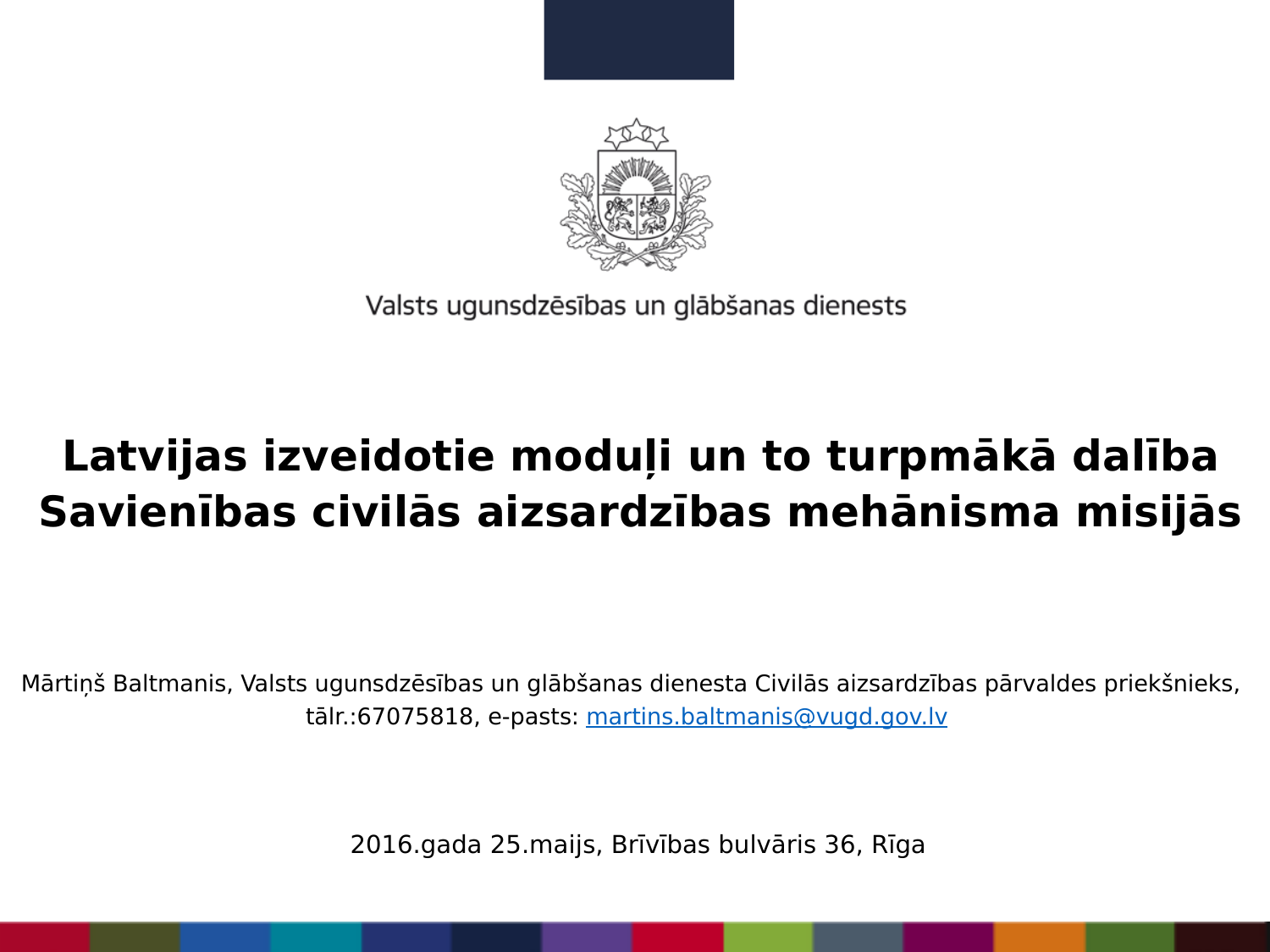

Latvijas izveidotie moduļi un to turpmākā dalība Savienības civilās aizsardzības mehānisma misijās
Mārtiņš Baltmanis, Valsts ugunsdzēsības un glābšanas dienesta Civilās aizsardzības pārvaldes priekšnieks,
tālr.:67075818, e-pasts: martins.baltmanis@vugd.gov.lv
2016.gada 25.maijs, Brīvības bulvāris 36, Rīga